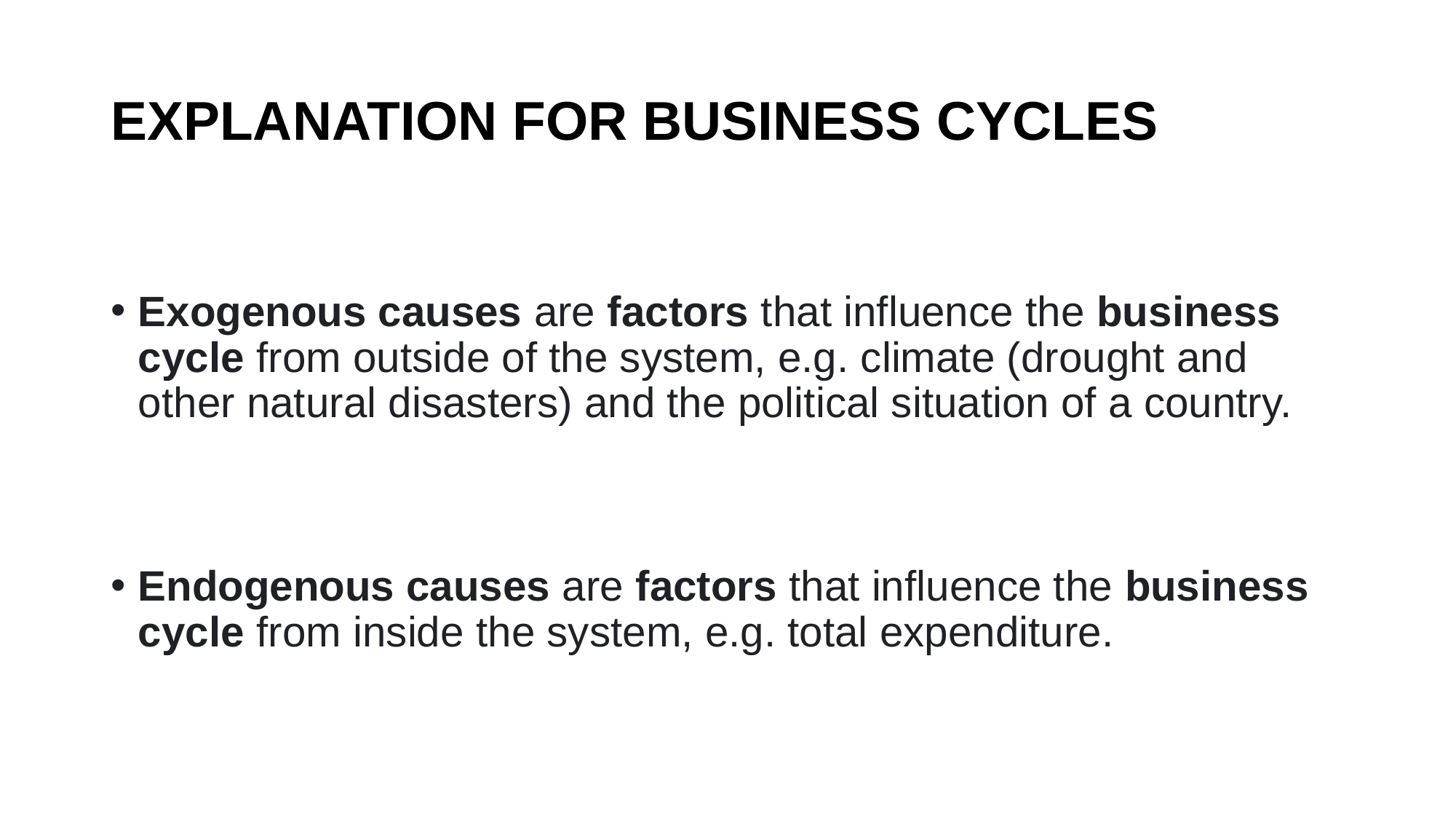

# EXPLANATION FOR BUSINESS CYCLES

Exogenous causes are factors that influence the business cycle from outside of the system, e.g. climate (drought and other natural disasters) and the political situation of a country.

Endogenous causes are factors that influence the business cycle from inside the system, e.g. total expenditure.